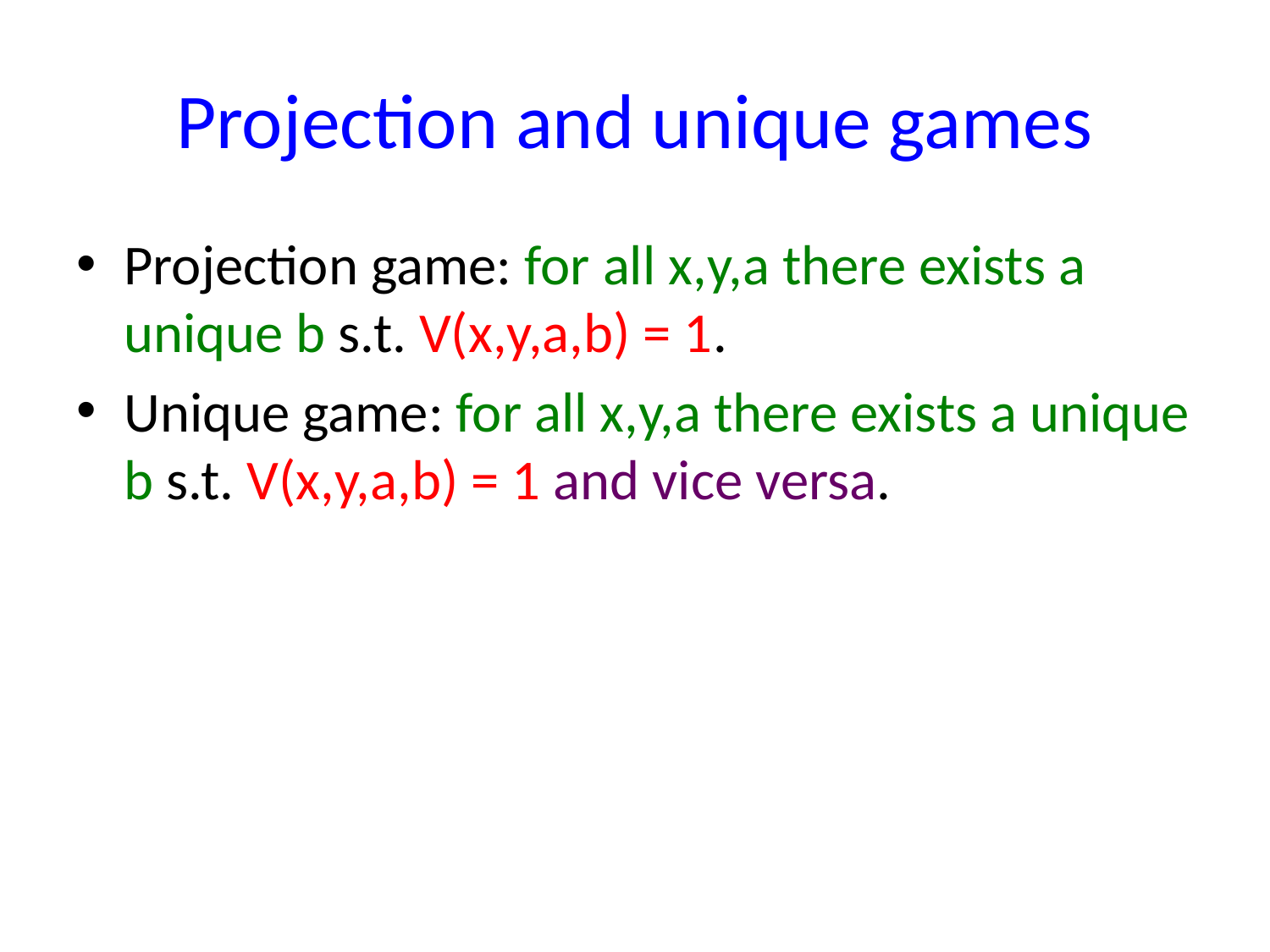

# Projection and unique games
Projection game: for all x,y,a there exists a unique b s.t. V(x,y,a,b) = 1.
Unique game: for all x,y,a there exists a unique b s.t. V(x,y,a,b) = 1 and vice versa.